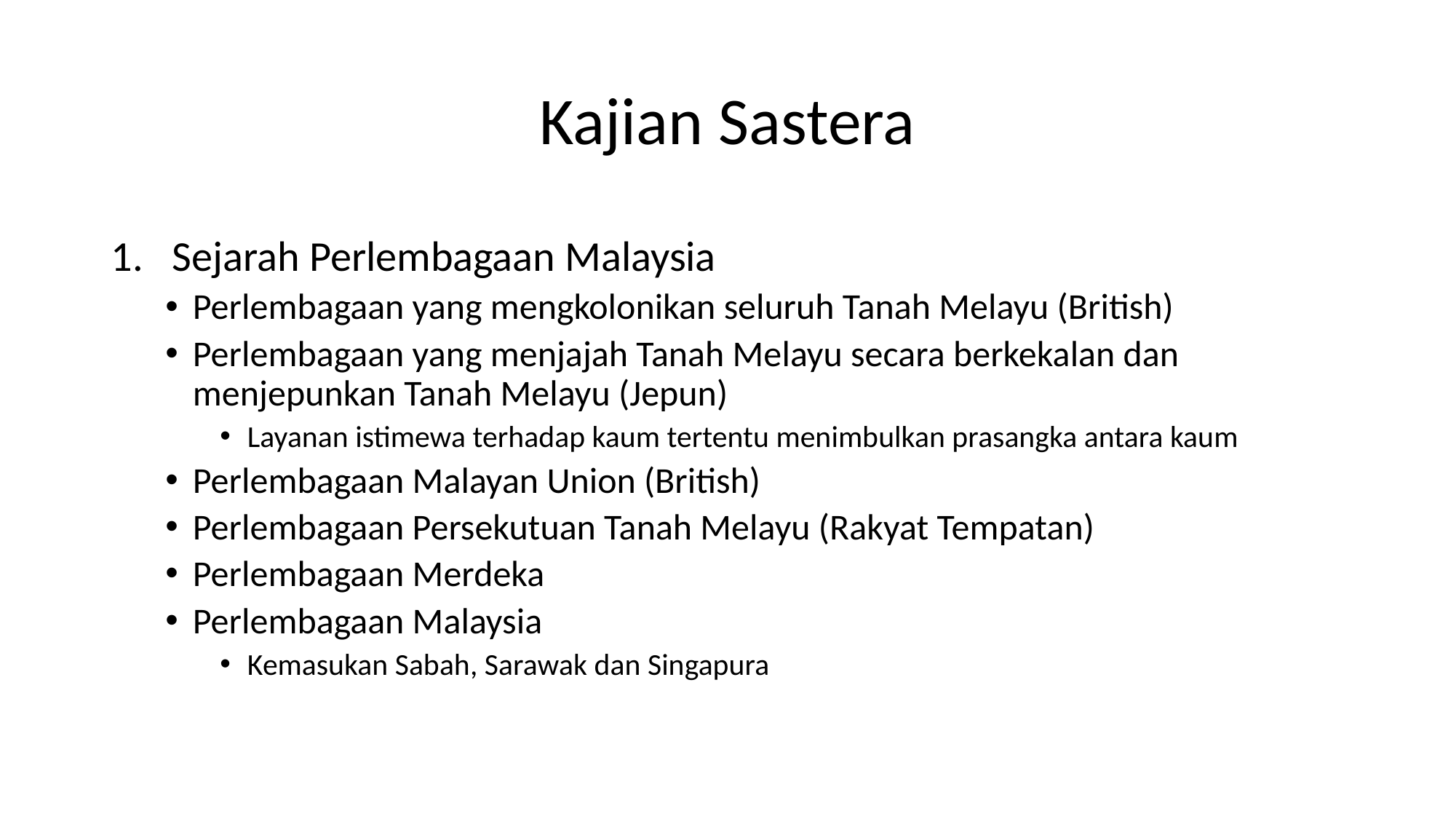

# Kajian Sastera
Sejarah Perlembagaan Malaysia
Perlembagaan yang mengkolonikan seluruh Tanah Melayu (British)
Perlembagaan yang menjajah Tanah Melayu secara berkekalan dan menjepunkan Tanah Melayu (Jepun)
Layanan istimewa terhadap kaum tertentu menimbulkan prasangka antara kaum
Perlembagaan Malayan Union (British)
Perlembagaan Persekutuan Tanah Melayu (Rakyat Tempatan)
Perlembagaan Merdeka
Perlembagaan Malaysia
Kemasukan Sabah, Sarawak dan Singapura